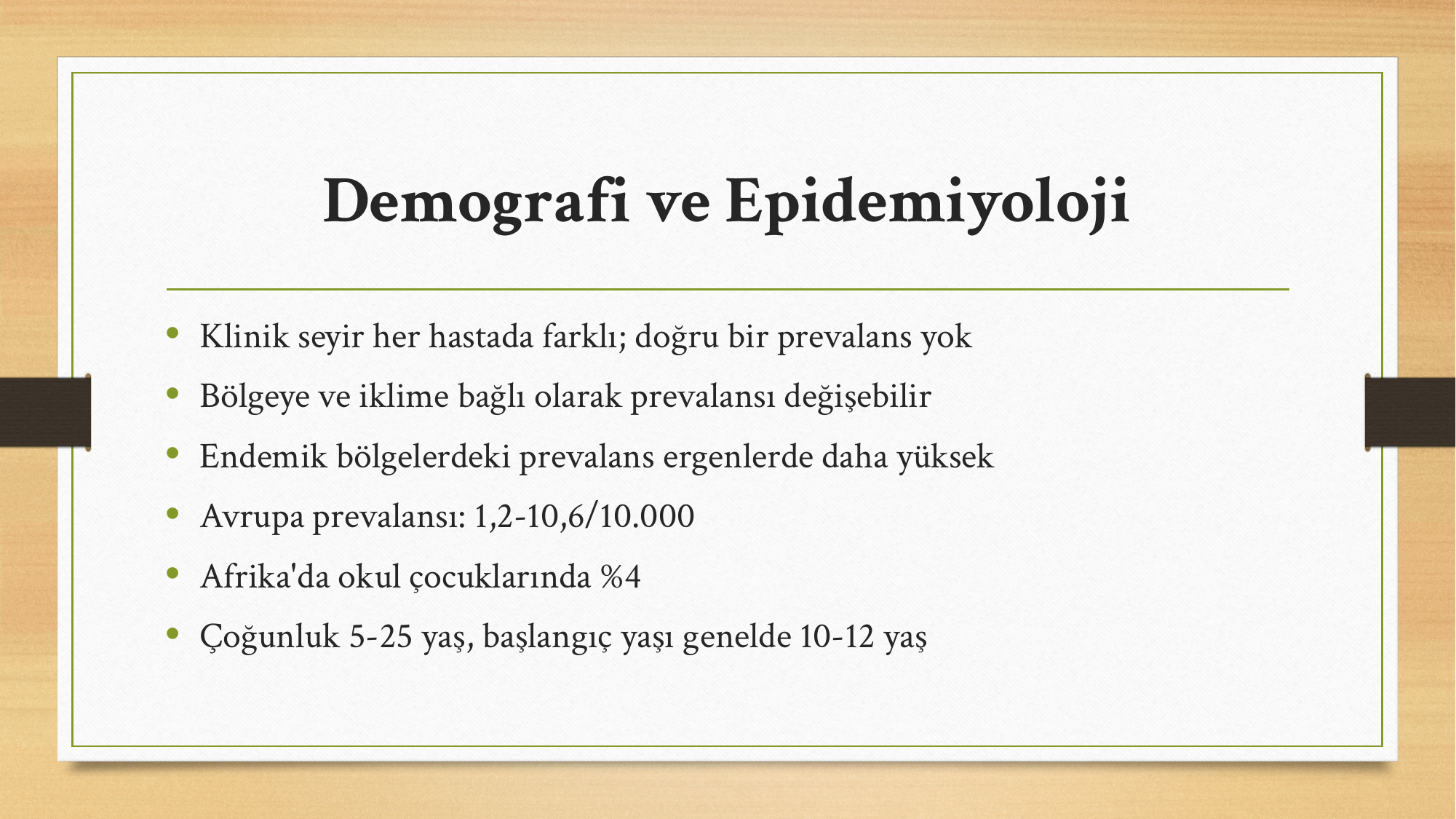

# Demografi ve Epidemiyoloji
Klinik seyir her hastada farklı; doğru bir prevalans yok
Bölgeye ve iklime bağlı olarak prevalansı değişebilir
Endemik bölgelerdeki prevalans ergenlerde daha yüksek
Avrupa prevalansı: 1,2-10,6/10.000
Afrika'da okul çocuklarında %4
Çoğunluk 5-25 yaş, başlangıç ​​yaşı genelde 10-12 yaş